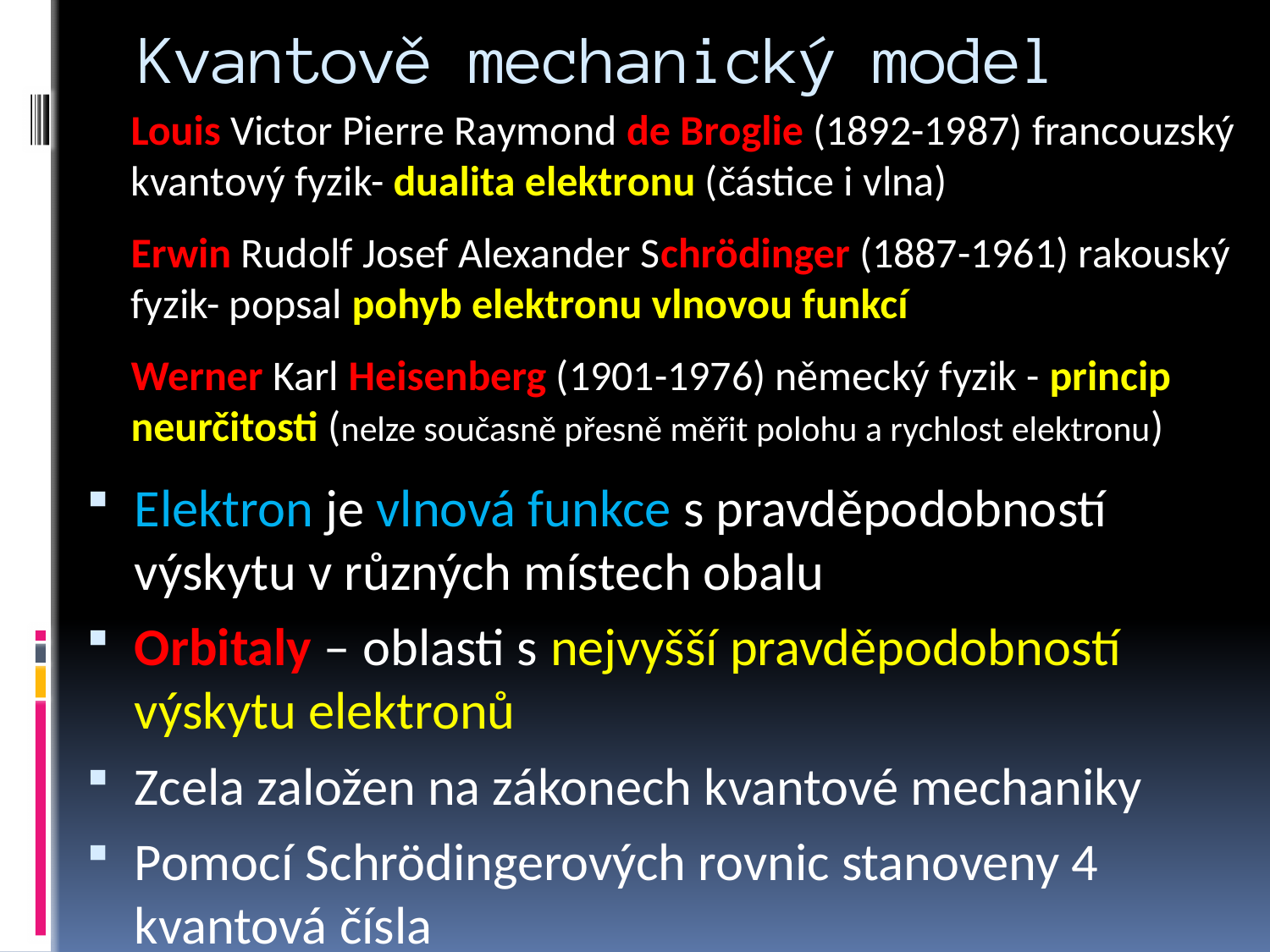

# Kvantově mechanický model
Louis Victor Pierre Raymond de Broglie (1892-1987) francouzský kvantový fyzik- dualita elektronu (částice i vlna)
Erwin Rudolf Josef Alexander Schrödinger (1887-1961) rakouský fyzik- popsal pohyb elektronu vlnovou funkcí
Werner Karl Heisenberg (1901-1976) německý fyzik - princip neurčitosti (nelze současně přesně měřit polohu a rychlost elektronu)

Elektron je vlnová funkce s pravděpodobností výskytu v různých místech obalu
Orbitaly – oblasti s nejvyšší pravděpodobností výskytu elektronů
Zcela založen na zákonech kvantové mechaniky
Pomocí Schrödingerových rovnic stanoveny 4 kvantová čísla